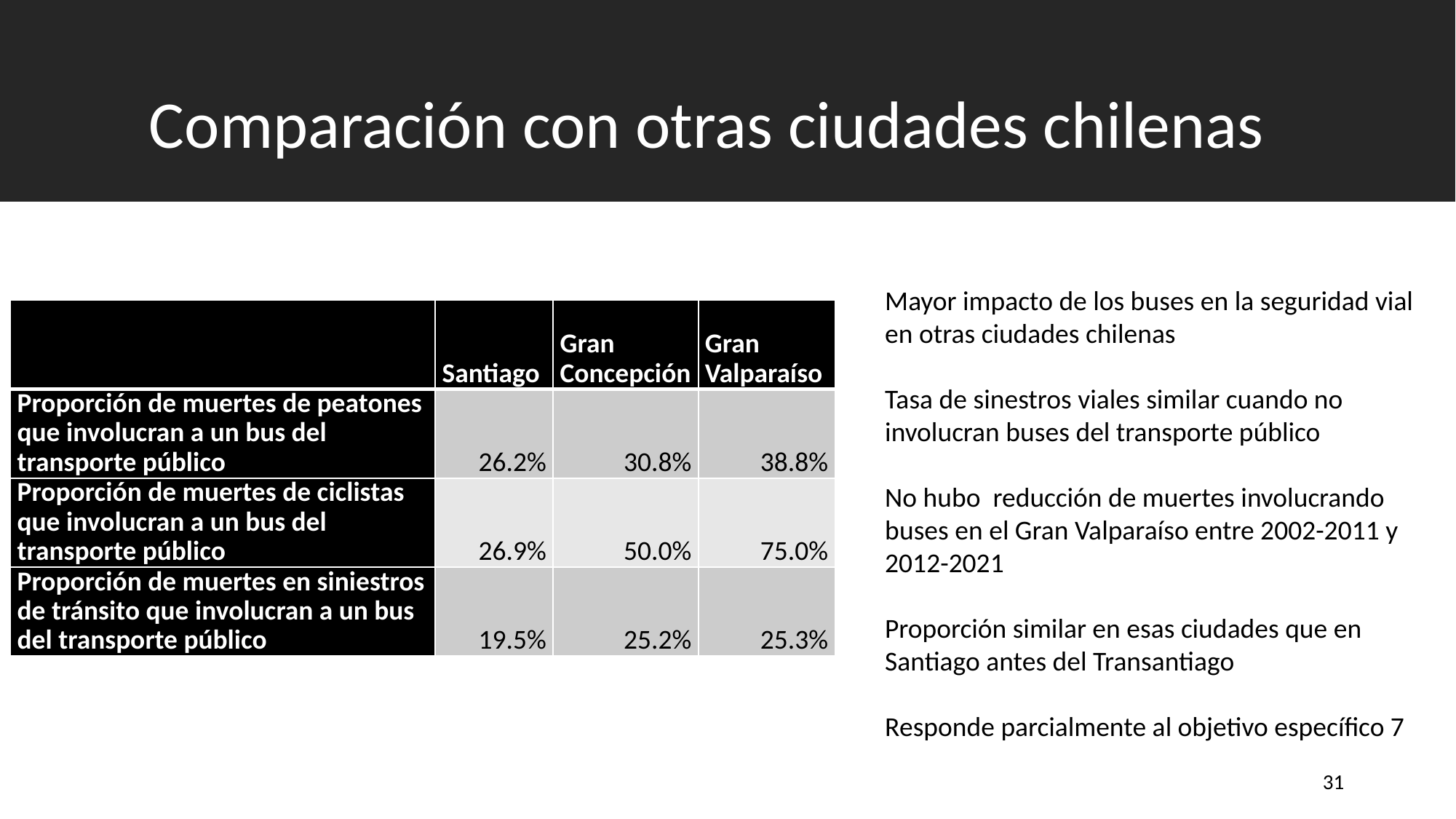

# Comparación con otras ciudades chilenas

Mayor impacto de los buses en la seguridad vial en otras ciudades chilenas

Tasa de sinestros viales similar cuando no involucran buses del transporte público

No hubo  reducción de muertes involucrando buses en el Gran Valparaíso entre 2002-2011 y 2012-2021

Proporción similar en esas ciudades que en Santiago antes del Transantiago

Responde parcialmente al objetivo específico 7
|  | Santiago | Gran Concepción | Gran Valparaíso |
| --- | --- | --- | --- |
| Proporción de muertes de peatones que involucran a un bus del transporte público | 26.2% | 30.8% | 38.8% |
| Proporción de muertes de ciclistas que involucran a un bus del transporte público | 26.9% | 50.0% | 75.0% |
| Proporción de muertes en siniestros de tránsito que involucran a un bus del transporte público | 19.5% | 25.2% | 25.3% |
31